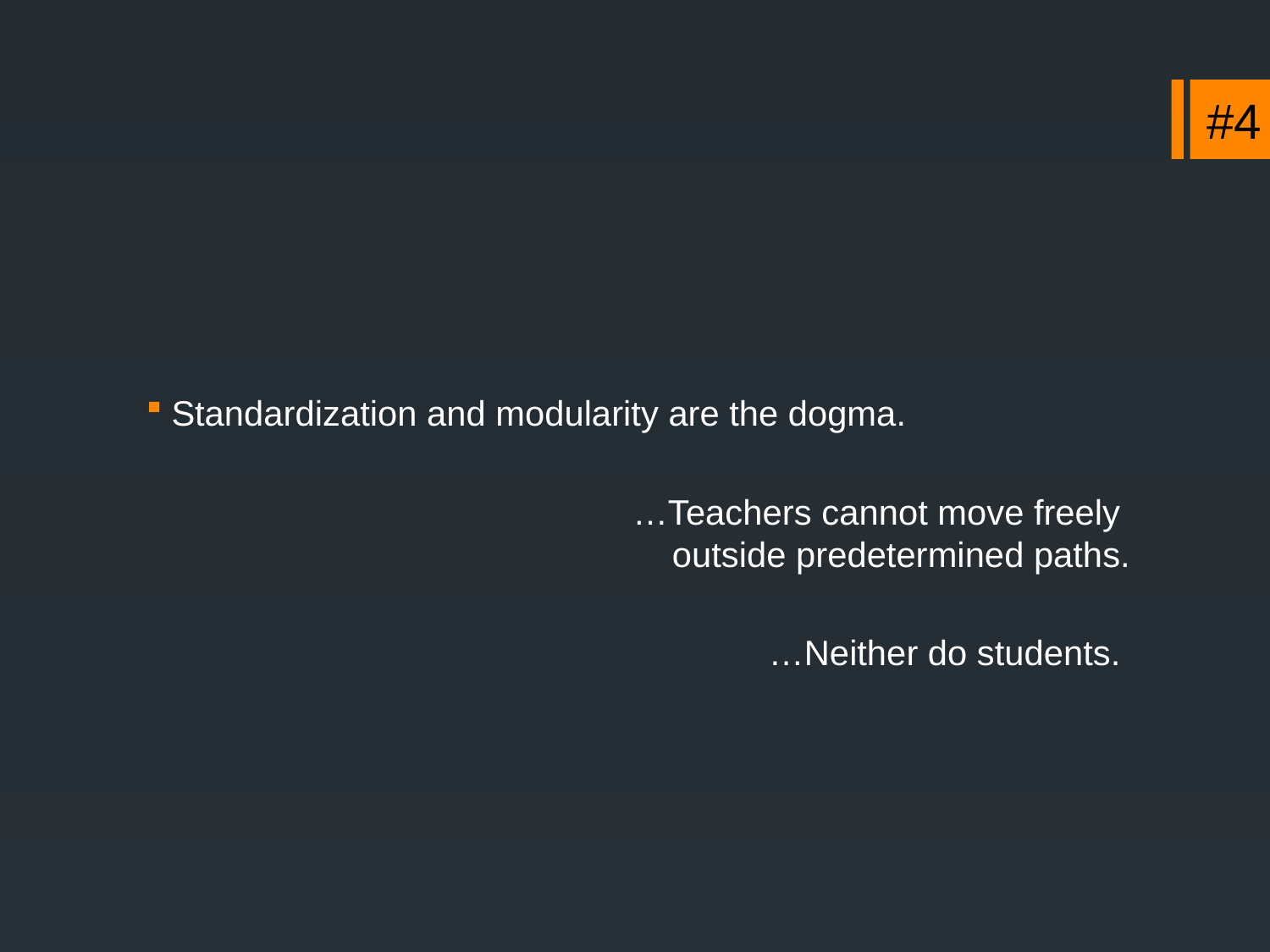

#4
Standardization and modularity are the dogma.

…Teachers cannot move freely
outside predetermined paths.

…Neither do students.